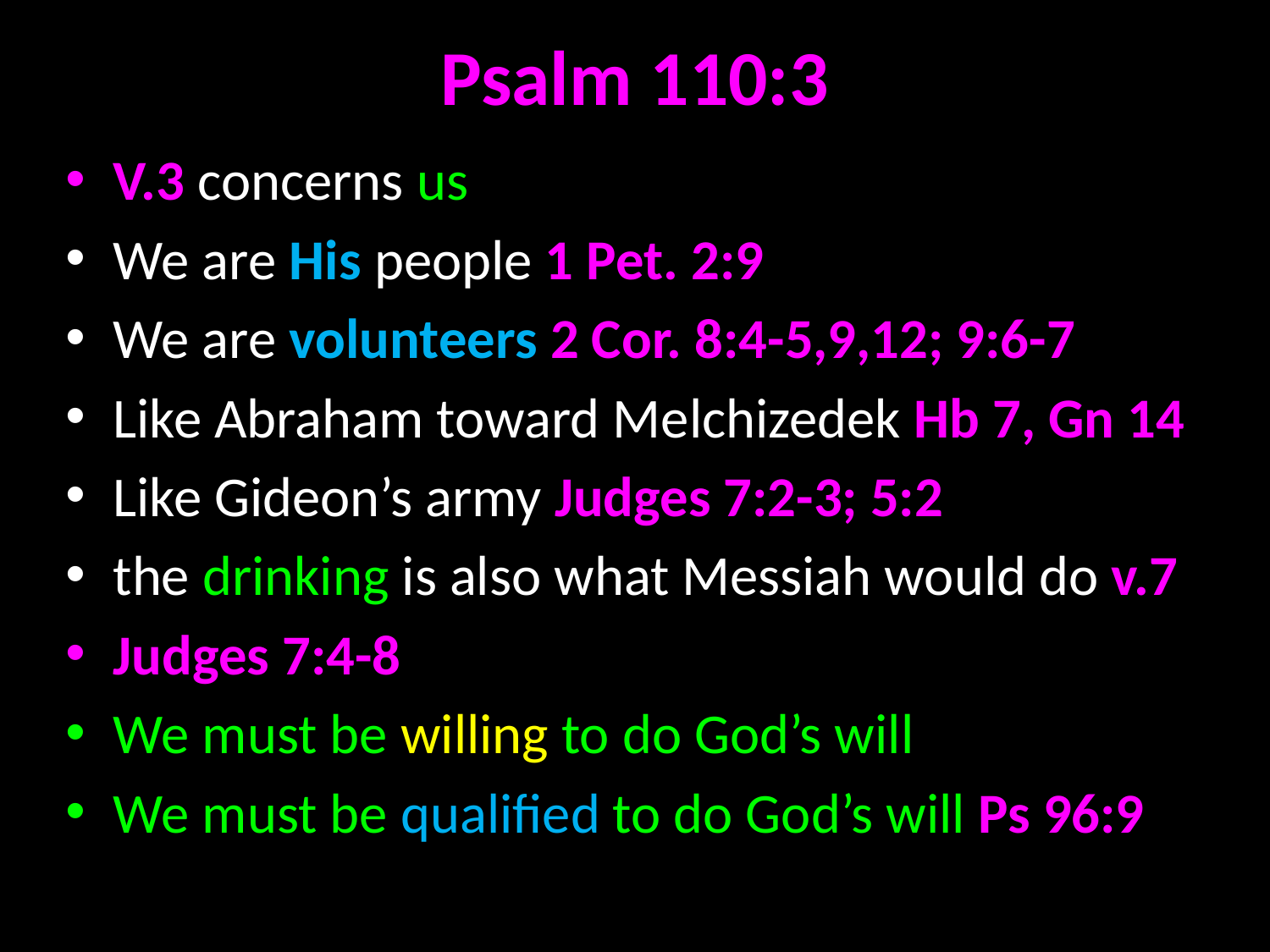

# Psalm 110:3
V.3 concerns us
We are His people 1 Pet. 2:9
We are volunteers 2 Cor. 8:4-5,9,12; 9:6-7
Like Abraham toward Melchizedek Hb 7, Gn 14
Like Gideon’s army Judges 7:2-3; 5:2
the drinking is also what Messiah would do v.7
Judges 7:4-8
We must be willing to do God’s will
We must be qualified to do God’s will Ps 96:9